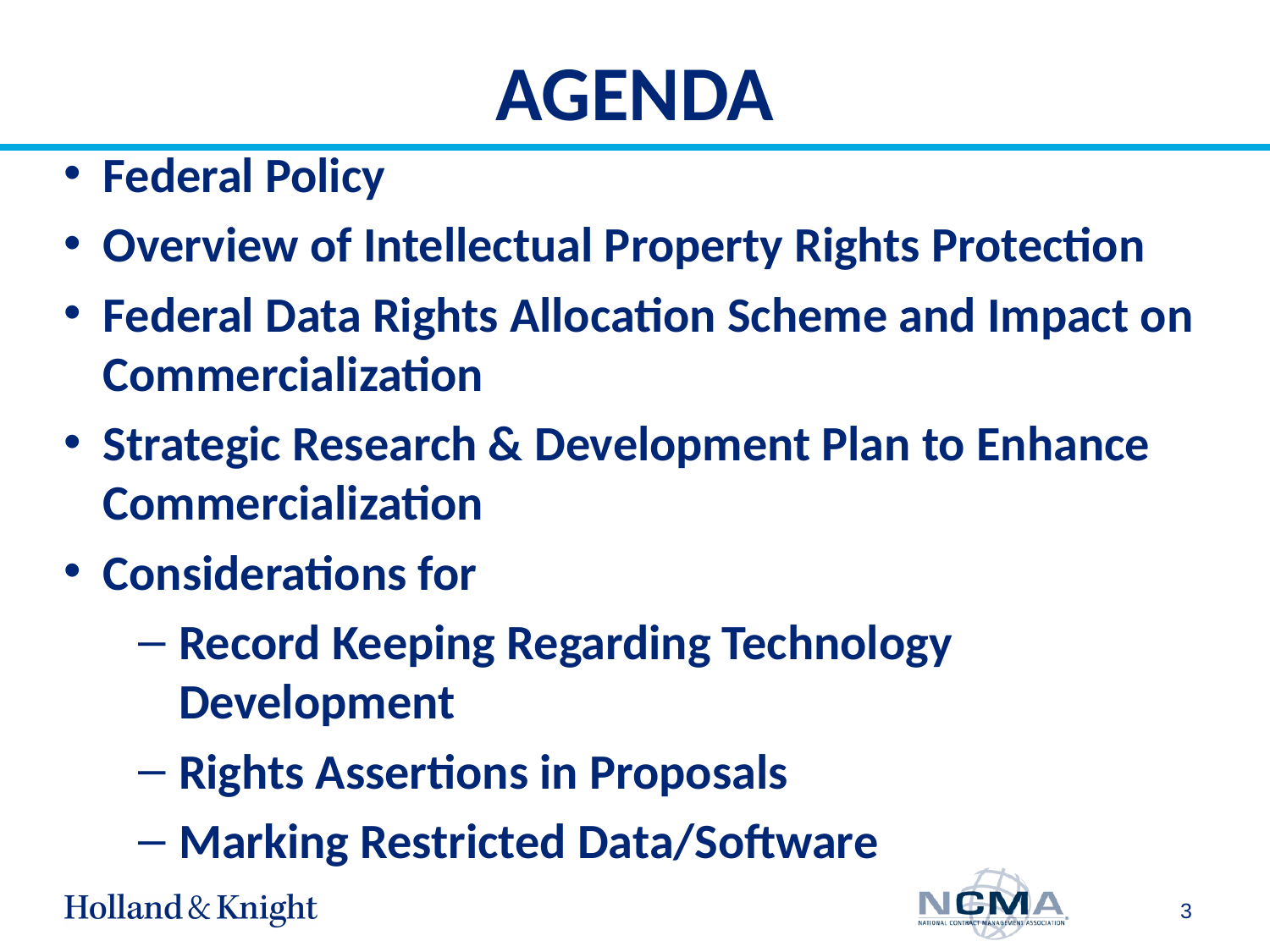

# AGENDA
Federal Policy
Overview of Intellectual Property Rights Protection
Federal Data Rights Allocation Scheme and Impact on Commercialization
Strategic Research & Development Plan to Enhance Commercialization
Considerations for
Record Keeping Regarding Technology Development
Rights Assertions in Proposals
Marking Restricted Data/Software

3